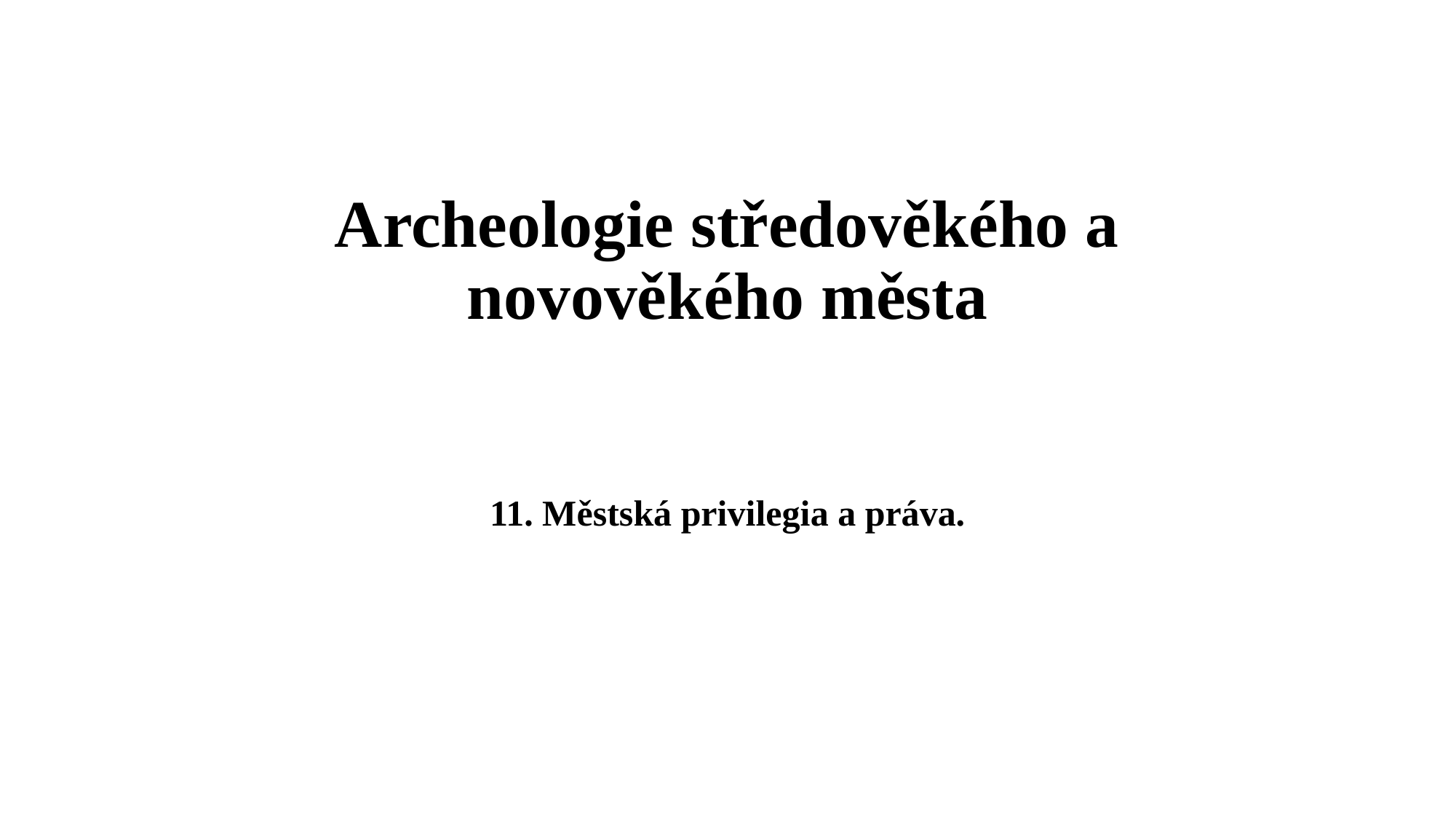

# Archeologie středověkého a novověkého města

11. Městská privilegia a práva.